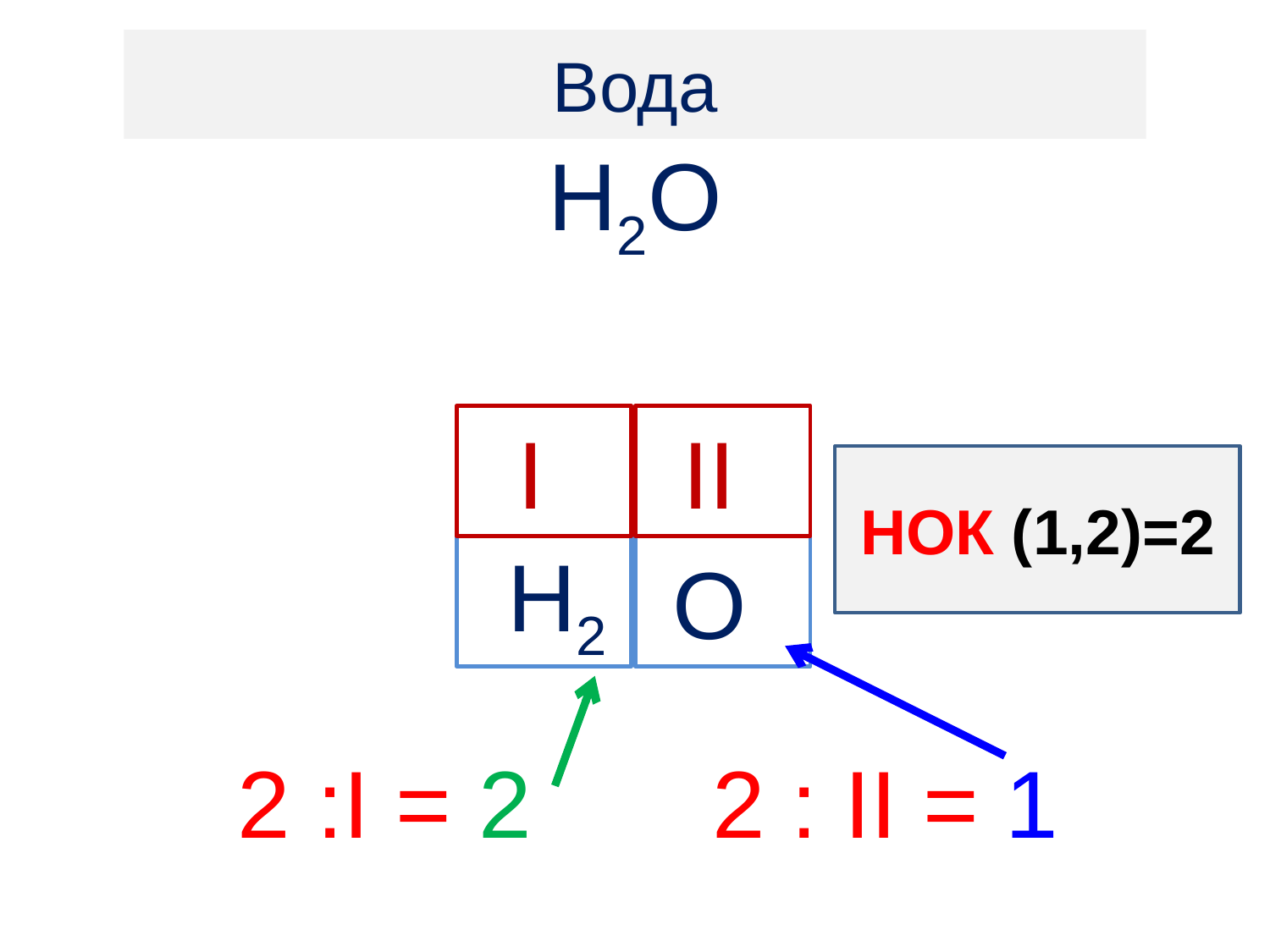

Вода
Н2O
I
II
НОК (1,2)=2
 H2
O
2 :I = 2
2 : II = 1